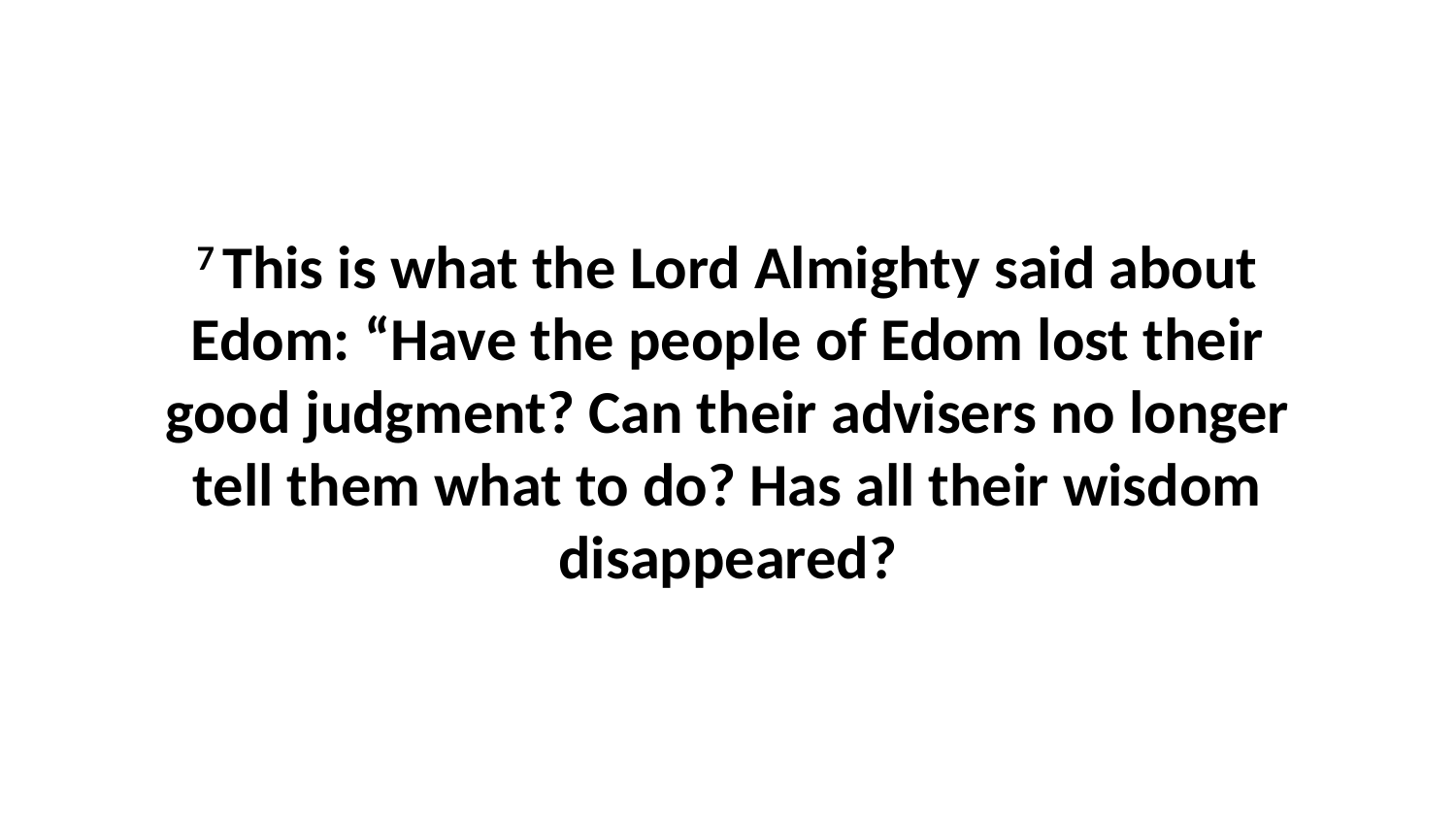

7 This is what the Lord Almighty said about Edom: “Have the people of Edom lost their good judgment? Can their advisers no longer tell them what to do? Has all their wisdom disappeared?